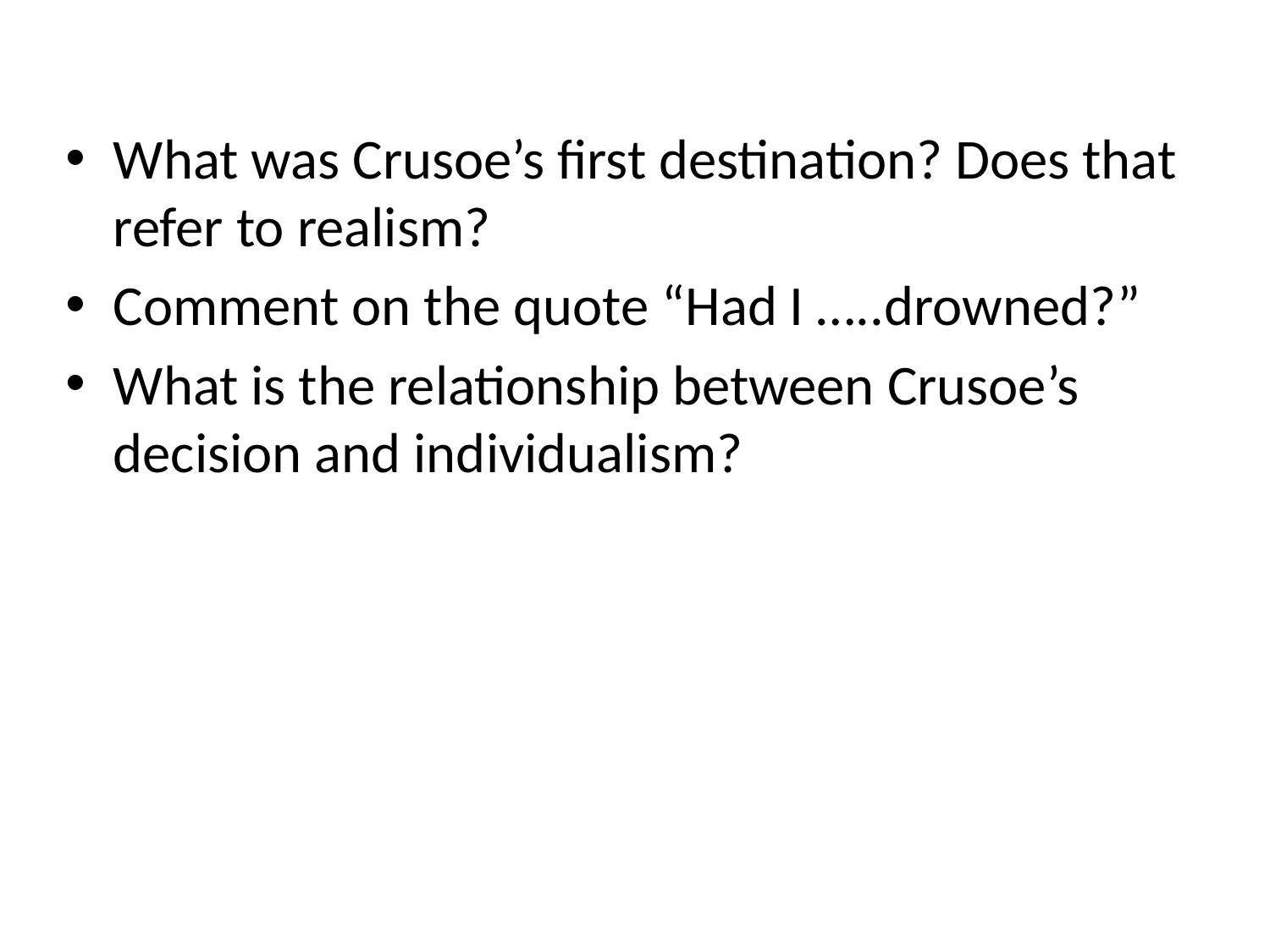

What was Crusoe’s first destination? Does that refer to realism?
Comment on the quote “Had I …..drowned?”
What is the relationship between Crusoe’s decision and individualism?